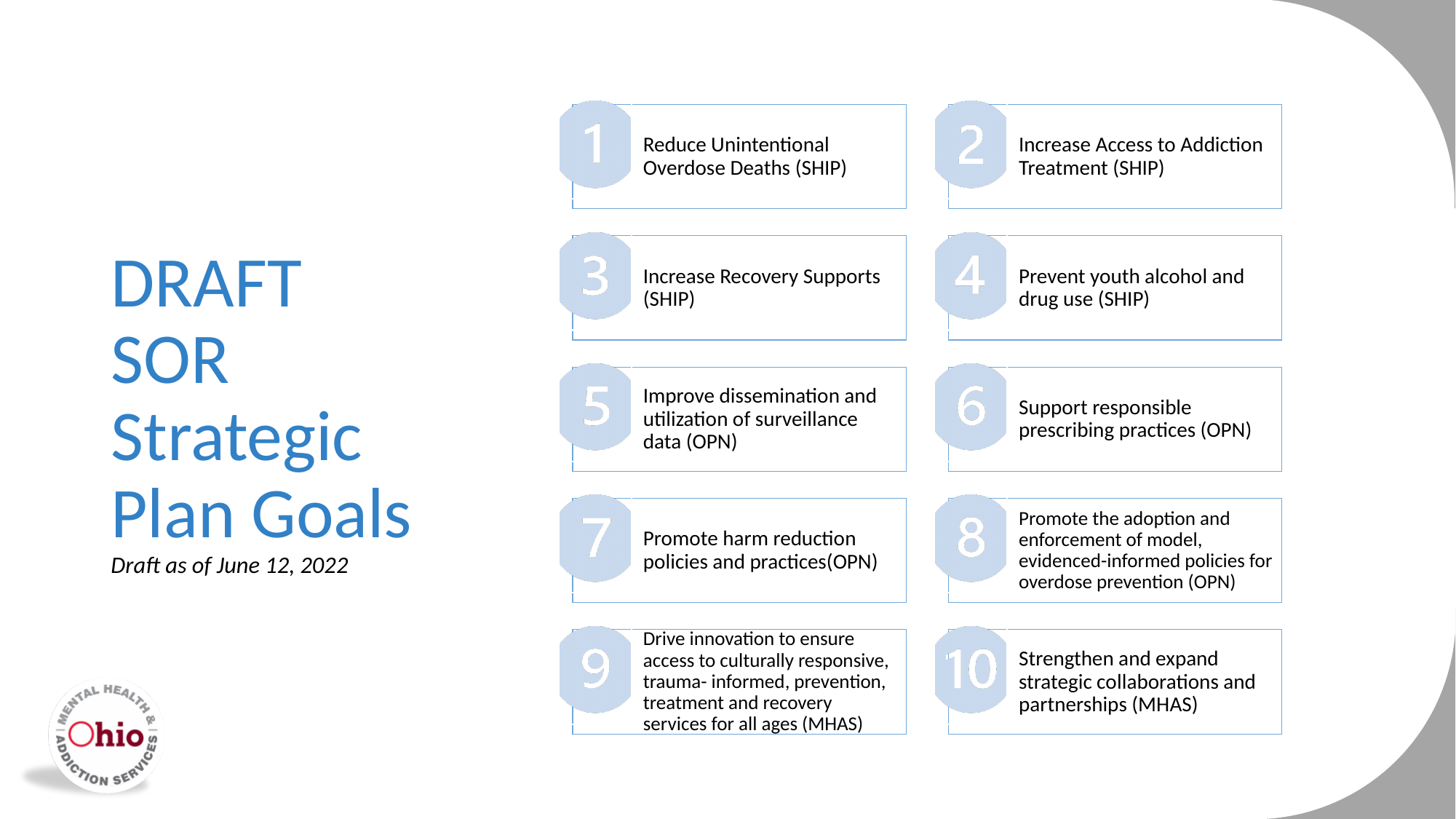

Reduce Unintentional Overdose Deaths (SHIP)
Increase Access to Addiction Treatment (SHIP)
Increase Recovery Supports (SHIP)
Prevent youth alcohol and drug use (SHIP)
Improve dissemination and utilization of surveillance data (OPN)
Support responsible prescribing practices (OPN)
Promote harm reduction policies and practices(OPN)
Promote the adoption and enforcement of model, evidenced-informed policies for overdose prevention (OPN)
Drive innovation to ensure access to culturally responsive, trauma- informed, prevention, treatment and recovery services for all ages (MHAS)
Strengthen and expand strategic collaborations and partnerships (MHAS)

# DRAFT SOR Strategic Plan Goals  Draft as of June 12, 2022